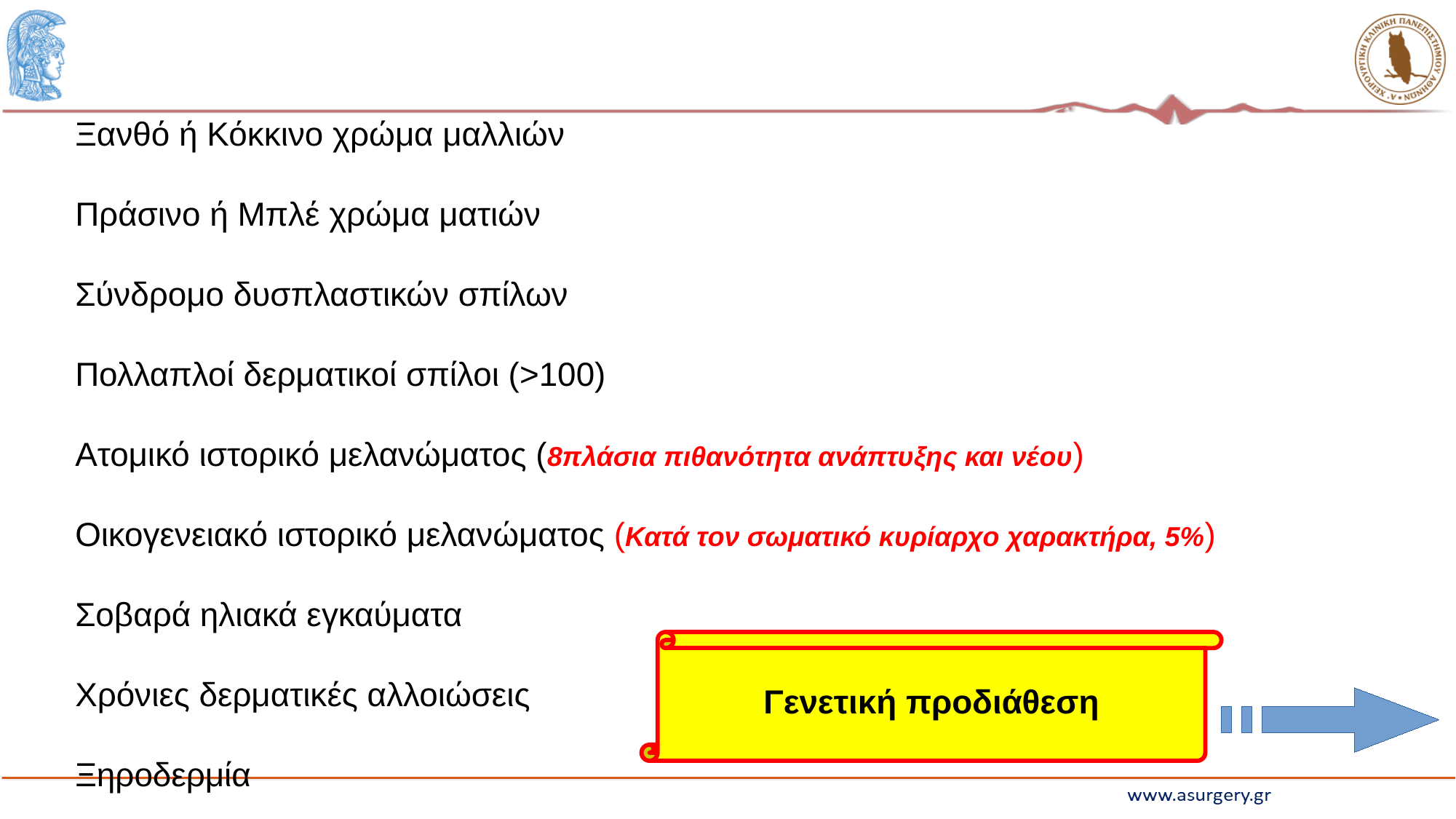

Ξανθό ή Κόκκινο χρώμα μαλλιών

Πράσινο ή Μπλέ χρώμα ματιών

Σύνδρομο δυσπλαστικών σπίλων

Πολλαπλοί δερματικοί σπίλοι (>100)

Ατομικό ιστορικό μελανώματος (8πλάσια πιθανότητα ανάπτυξης και νέου)

Οικογενειακό ιστορικό μελανώματος (Κατά τον σωματικό κυρίαρχο χαρακτήρα, 5%)

Σοβαρά ηλιακά εγκαύματα

Χρόνιες δερματικές αλλοιώσεις

Ξηροδερμία

Γενετική προδιάθεση